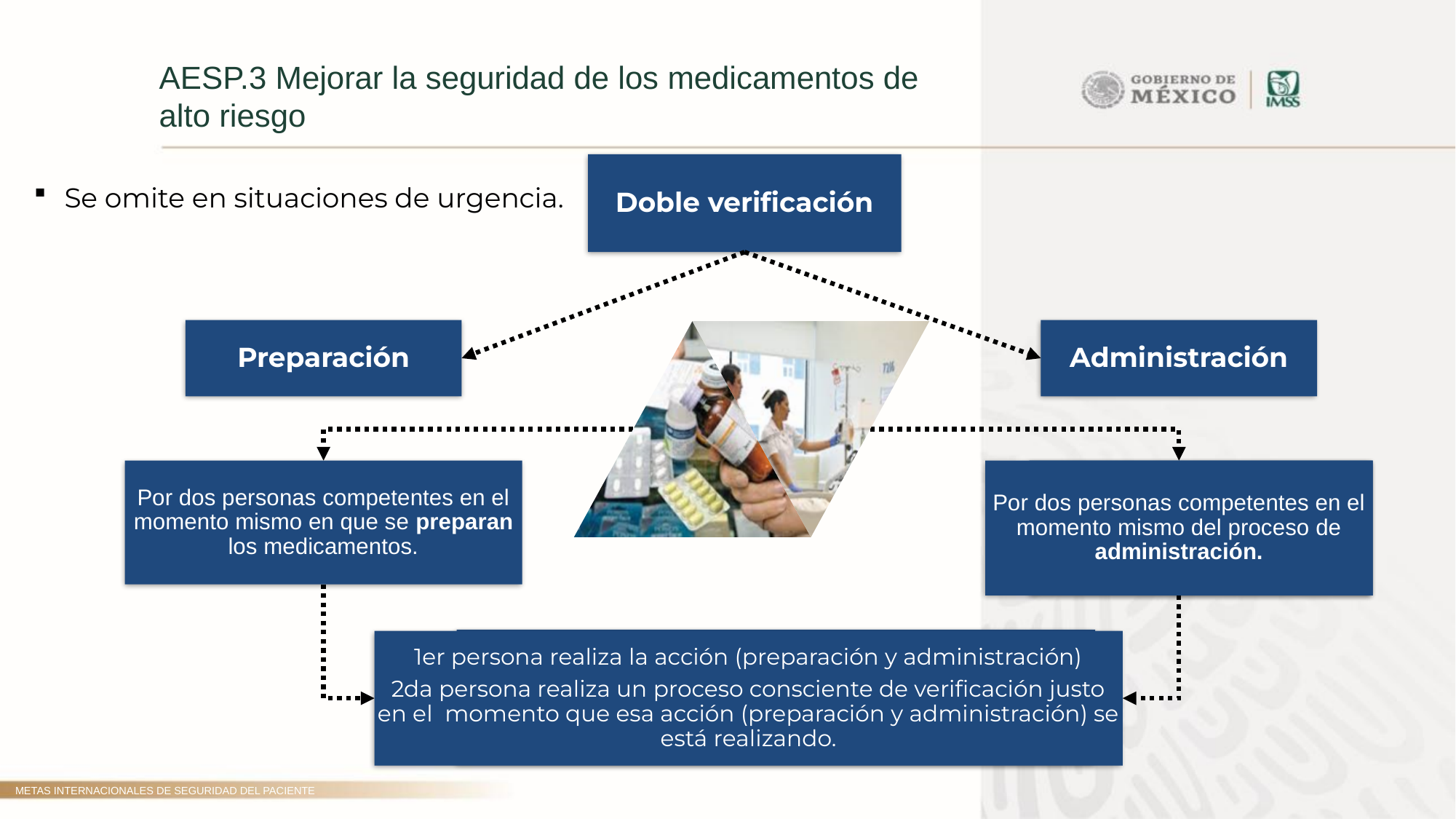

AESP.3 Mejorar la seguridad de los medicamentos de alto riesgo

Doble verificación
Se omite en situaciones de urgencia.

Preparación

Administración

Por dos personas competentes en el momento mismo del proceso de administración.

Por dos personas competentes en el momento mismo en que se preparan los medicamentos.

1er persona realiza la acción (preparación y administración)
2da persona realiza un proceso consciente de verificación justo en el  momento que esa acción (preparación y administración) se está realizando.
METAS INTERNACIONALES DE SEGURIDAD DEL PACIENTE